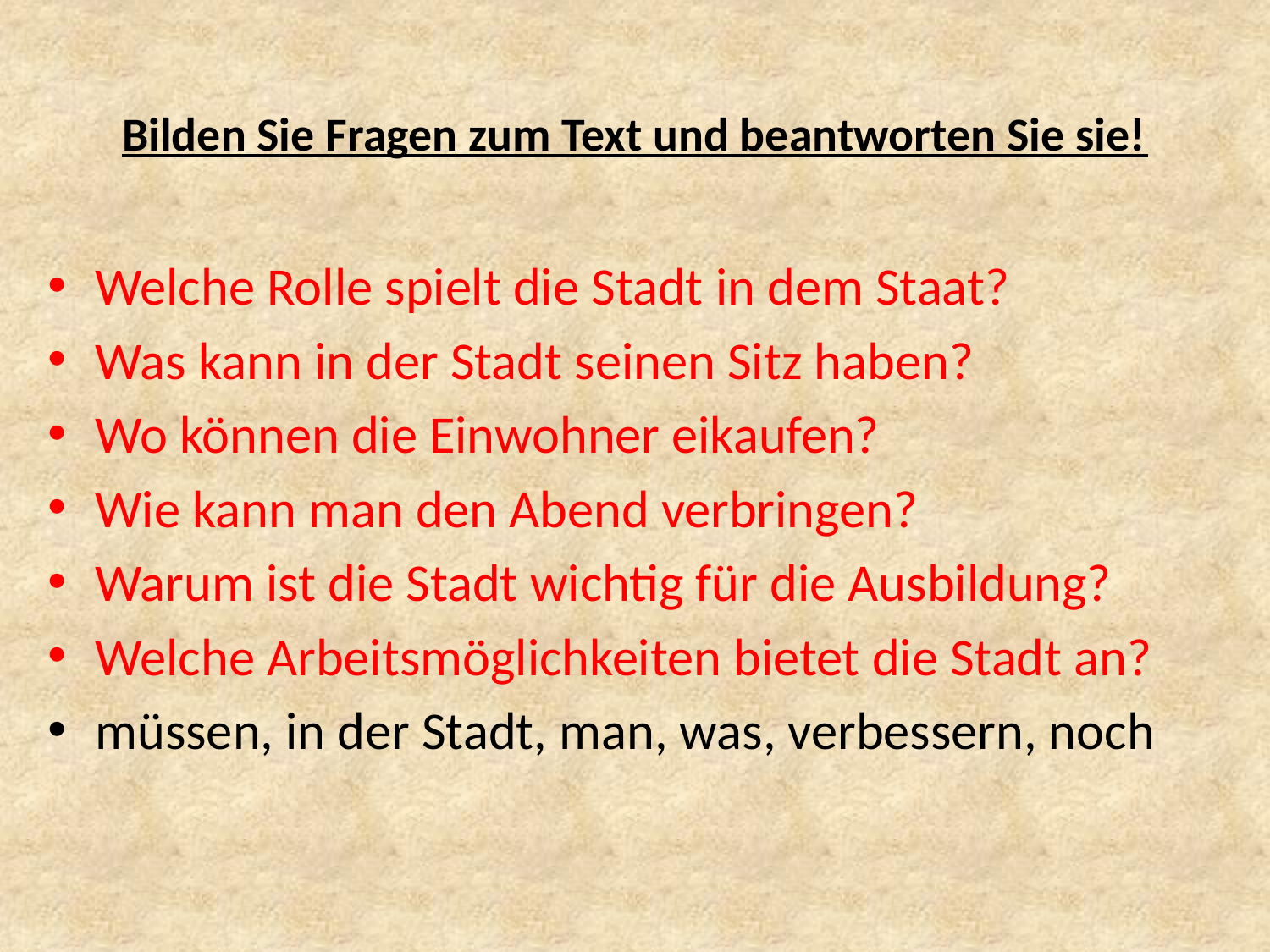

# Bilden Sie Fragen zum Text und beantworten Sie sie!
Welche Rolle spielt die Stadt in dem Staat?
Was kann in der Stadt seinen Sitz haben?
Wo können die Einwohner eikaufen?
Wie kann man den Abend verbringen?
Warum ist die Stadt wichtig für die Ausbildung?
Welche Arbeitsmöglichkeiten bietet die Stadt an?
müssen, in der Stadt, man, was, verbessern, noch